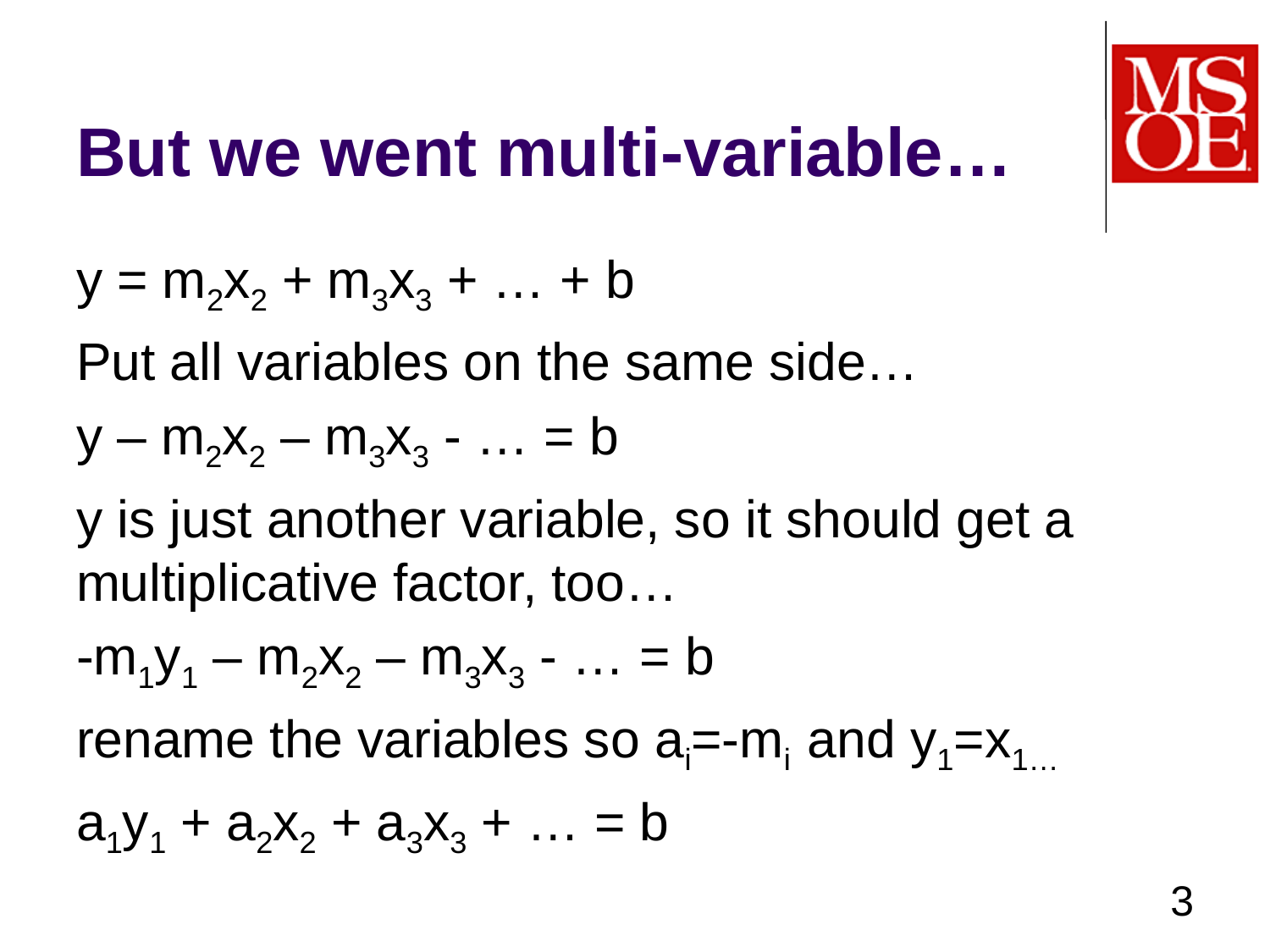

# But we went multi-variable…
y = m2x2 + m3x3 + … + b
Put all variables on the same side…
y – m2x2 – m3x3 - … = b
y is just another variable, so it should get a multiplicative factor, too…
-m1y1 – m2x2 – m3x3 - … = b
rename the variables so ai=-mi  and y1=x1…
a1y1 + a2x2 + a3x3 + … = b

3